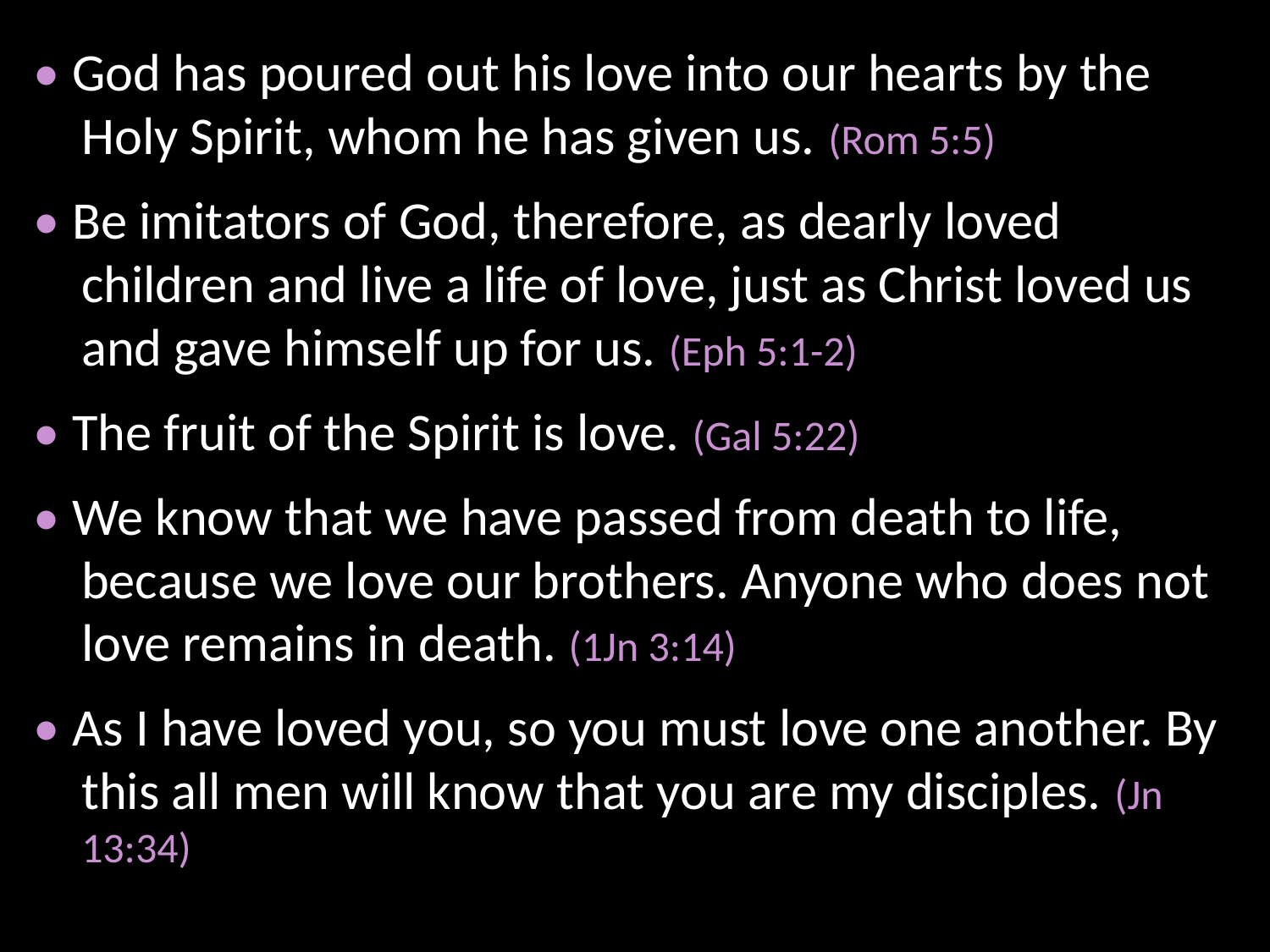

• God has poured out his love into our hearts by the Holy Spirit, whom he has given us. (Rom 5:5)
• Be imitators of God, therefore, as dearly loved children and live a life of love, just as Christ loved us and gave himself up for us. (Eph 5:1-2)
• The fruit of the Spirit is love. (Gal 5:22)
• We know that we have passed from death to life, because we love our brothers. Anyone who does not love remains in death. (1Jn 3:14)
• As I have loved you, so you must love one another. By this all men will know that you are my disciples. (Jn 13:34)